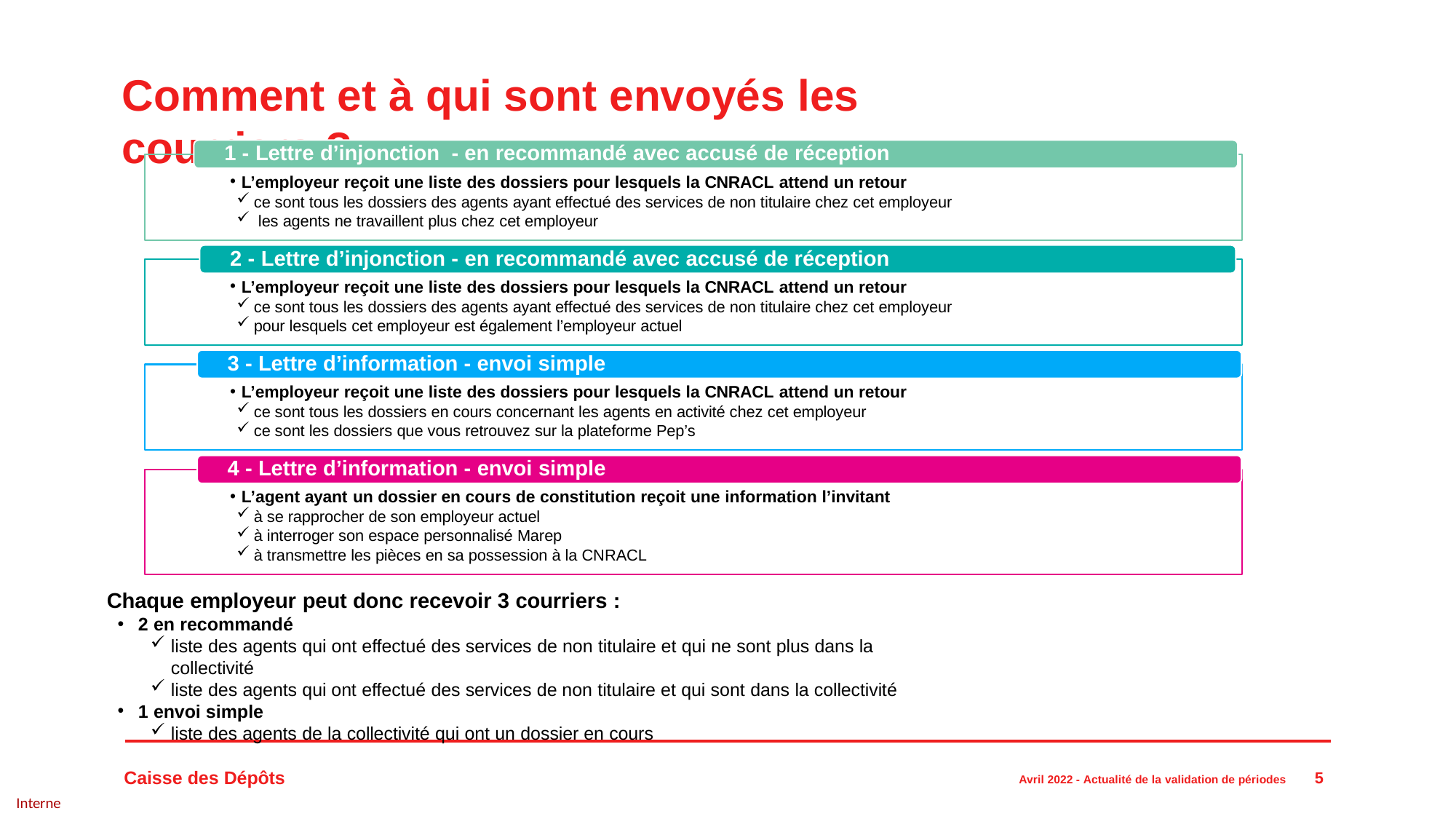

# Comment et à qui sont envoyés les courriers ?
1 - Lettre d’injonction - en recommandé avec accusé de réception
L’employeur reçoit une liste des dossiers pour lesquels la CNRACL attend un retour
ce sont tous les dossiers des agents ayant effectué des services de non titulaire chez cet employeur
les agents ne travaillent plus chez cet employeur
2 - Lettre d’injonction - en recommandé avec accusé de réception
L’employeur reçoit une liste des dossiers pour lesquels la CNRACL attend un retour
ce sont tous les dossiers des agents ayant effectué des services de non titulaire chez cet employeur
pour lesquels cet employeur est également l’employeur actuel
3 - Lettre d’information - envoi simple
L’employeur reçoit une liste des dossiers pour lesquels la CNRACL attend un retour
ce sont tous les dossiers en cours concernant les agents en activité chez cet employeur
ce sont les dossiers que vous retrouvez sur la plateforme Pep’s
4 - Lettre d’information - envoi simple
L’agent ayant un dossier en cours de constitution reçoit une information l’invitant
à se rapprocher de son employeur actuel
à interroger son espace personnalisé Marep
à transmettre les pièces en sa possession à la CNRACL

Chaque employeur peut donc recevoir 3 courriers :
2 en recommandé
liste des agents qui ont effectué des services de non titulaire et qui ne sont plus dans la collectivité
liste des agents qui ont effectué des services de non titulaire et qui sont dans la collectivité
1 envoi simple
liste des agents de la collectivité qui ont un dossier en cours

Caisse des Dépôts
Avril 2022 - Actualité de la validation de périodes	5
Interne